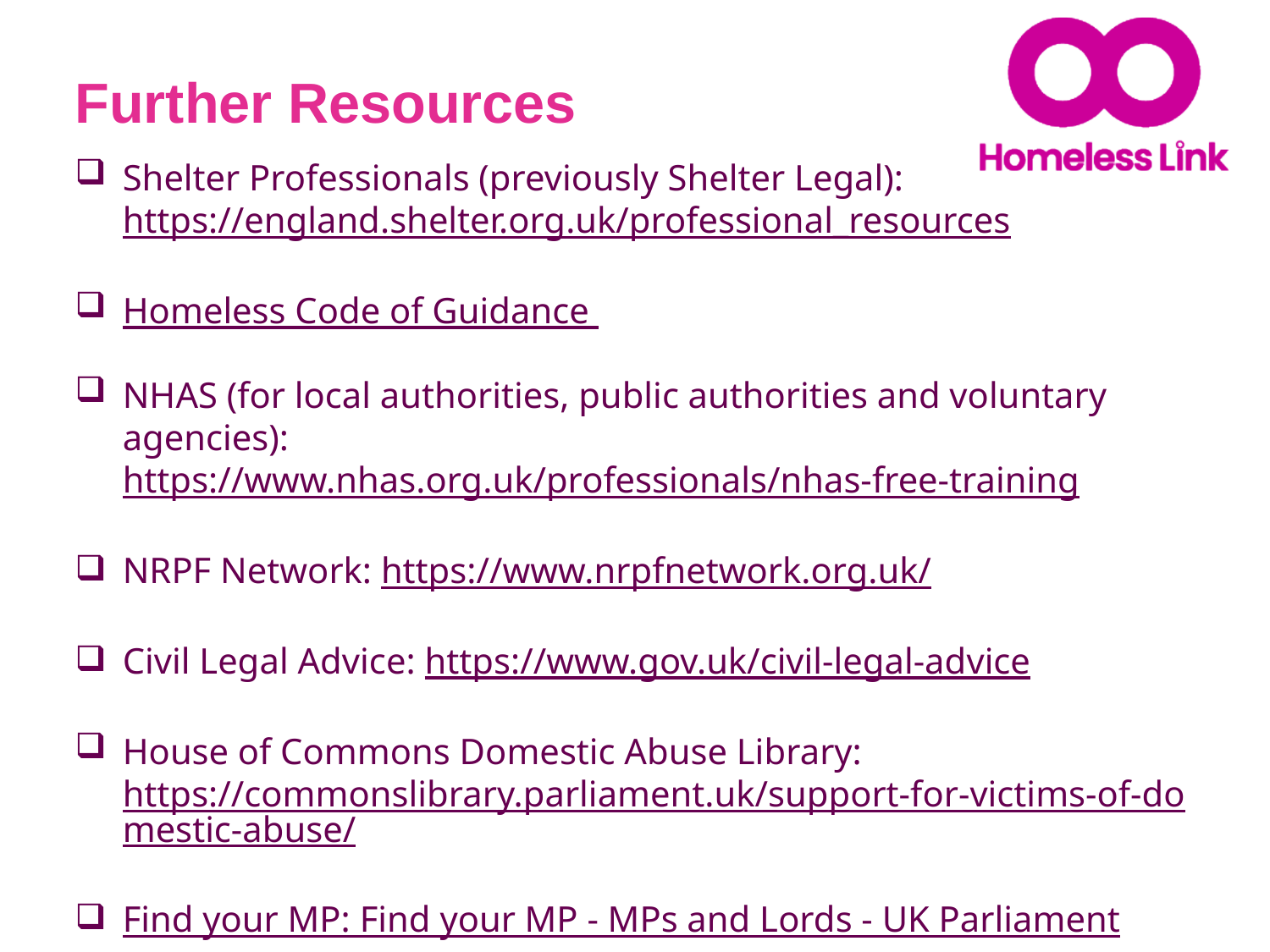

Further Resources
Shelter Professionals (previously Shelter Legal): https://england.shelter.org.uk/professional_resources
Homeless Code of Guidance
NHAS (for local authorities, public authorities and voluntary agencies): https://www.nhas.org.uk/professionals/nhas-free-training
NRPF Network: https://www.nrpfnetwork.org.uk/
Civil Legal Advice: https://www.gov.uk/civil-legal-advice
House of Commons Domestic Abuse Library: https://commonslibrary.parliament.uk/support-for-victims-of-domestic-abuse/
Find your MP: Find your MP - MPs and Lords - UK Parliament